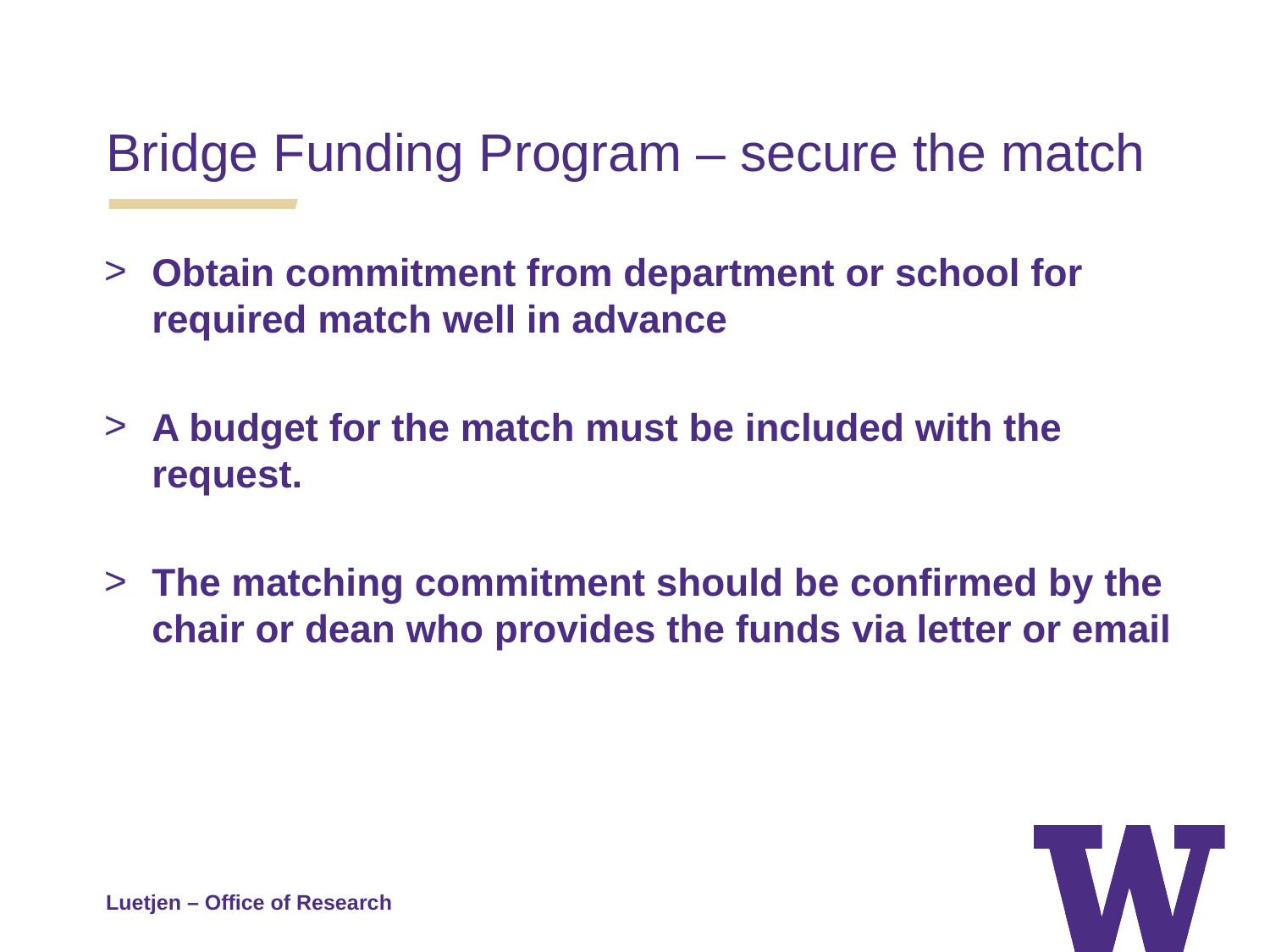

Bridge Funding Program – secure the match
Obtain commitment from department or school for required match well in advance

A budget for the match must be included with the request.

The matching commitment should be confirmed by the chair or dean who provides the funds via letter or email

Luetjen – Office of Research